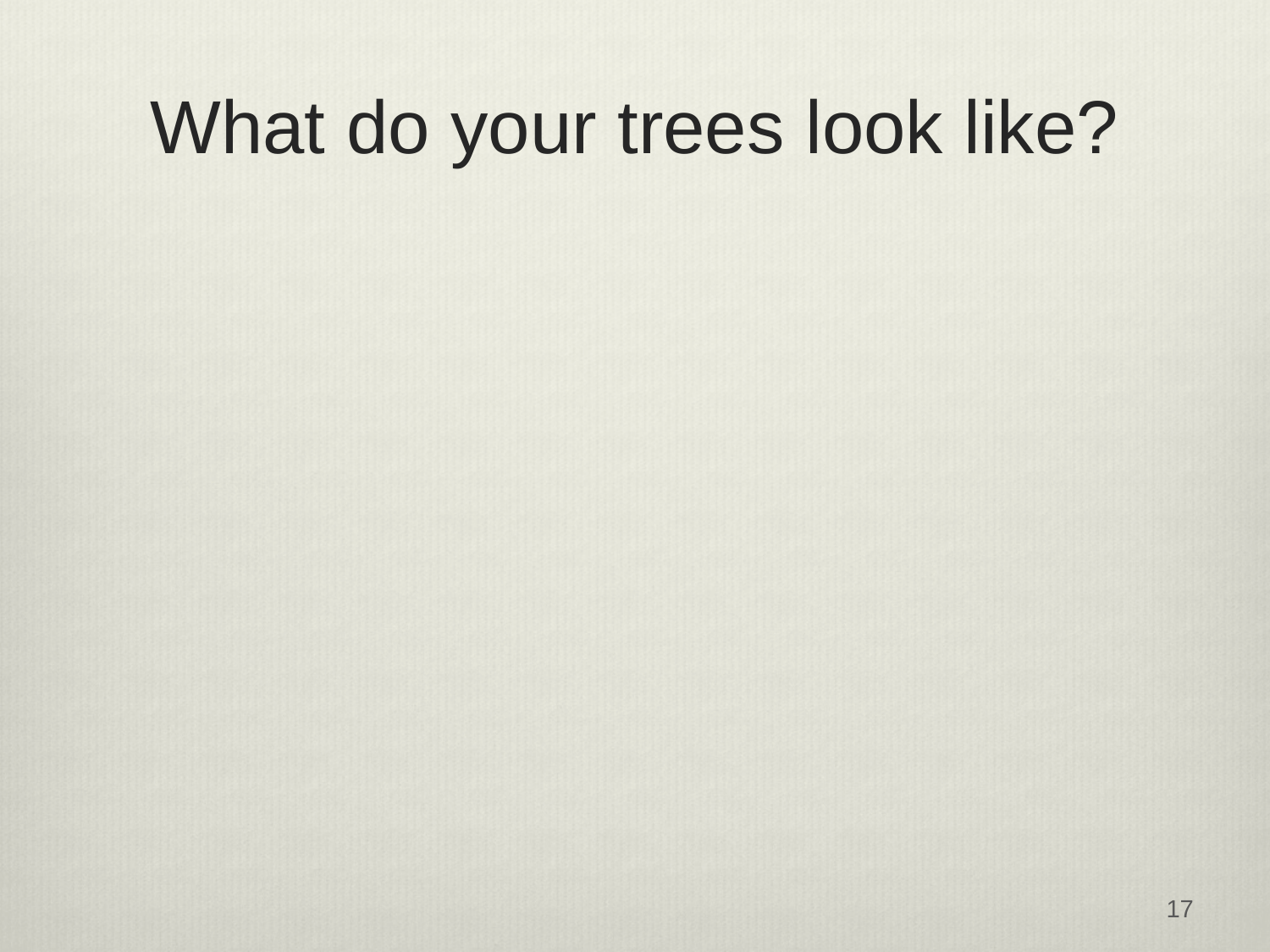

# What do your trees look like?
17